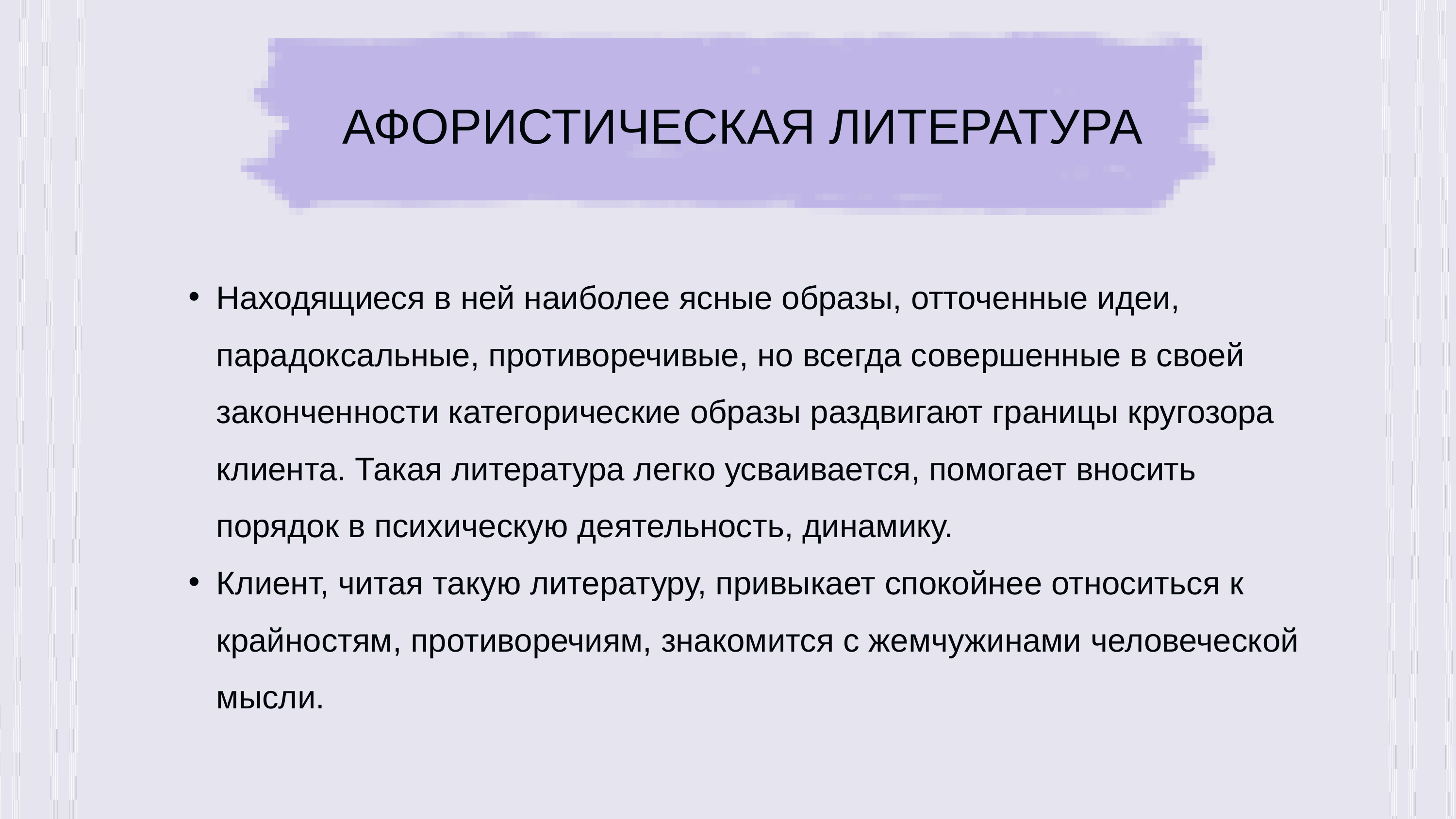

АФОРИСТИЧЕСКАЯ ЛИТЕРАТУРА
Находящиеся в ней наиболее ясные образы, отточенные идеи, парадоксальные, противоречивые, но всегда совершенные в своей законченности категорические образы раздвигают границы кругозора клиента. Такая литература легко усваивается, помогает вносить порядок в психическую деятельность, динамику.
Клиент, читая такую литературу, привыкает спокойнее относиться к крайностям, противоречиям, знакомится с жемчужинами человеческой мысли.